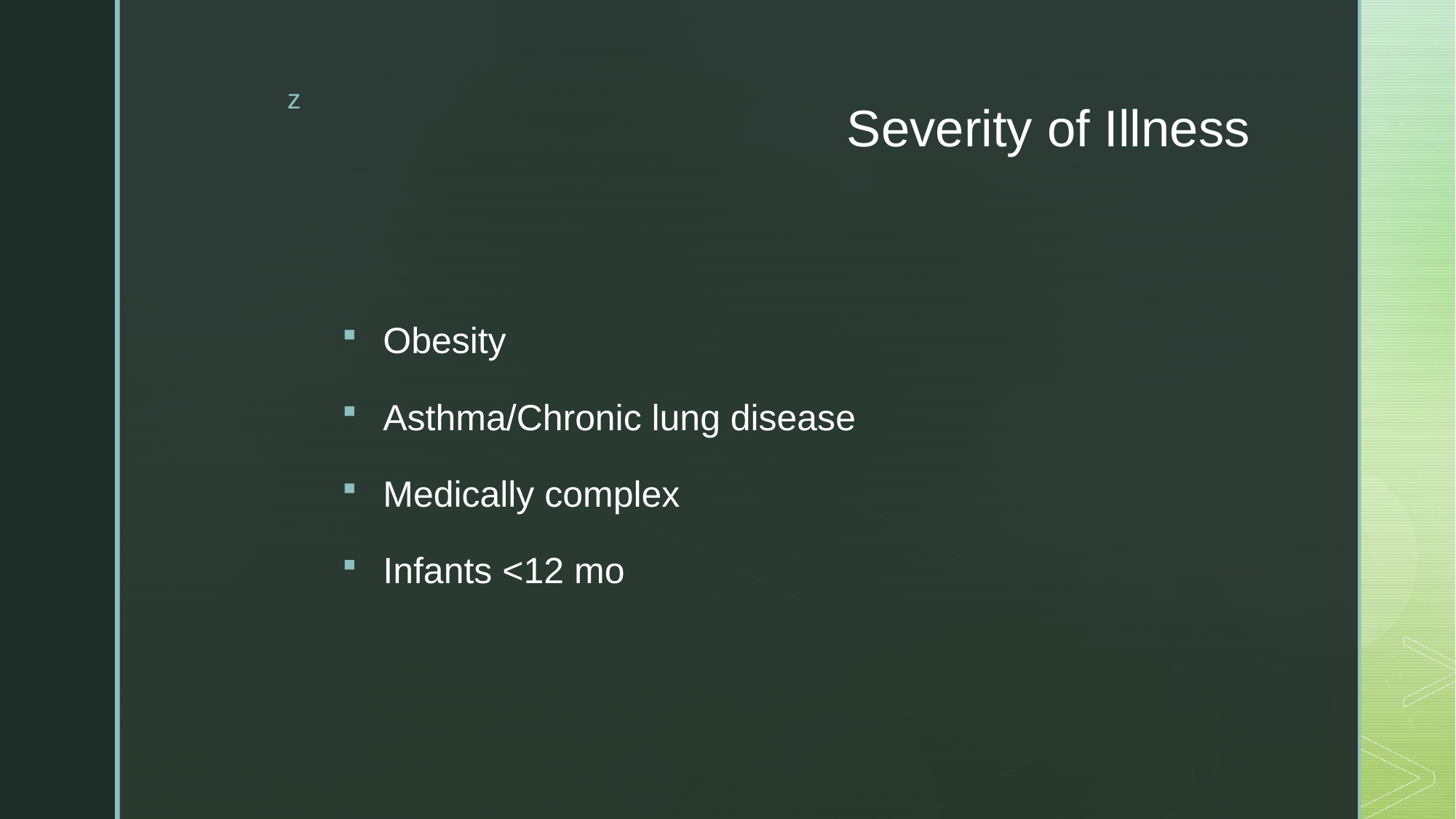

# Severity of Illness
Obesity
Asthma/Chronic lung disease
Medically complex
Infants <12 mo